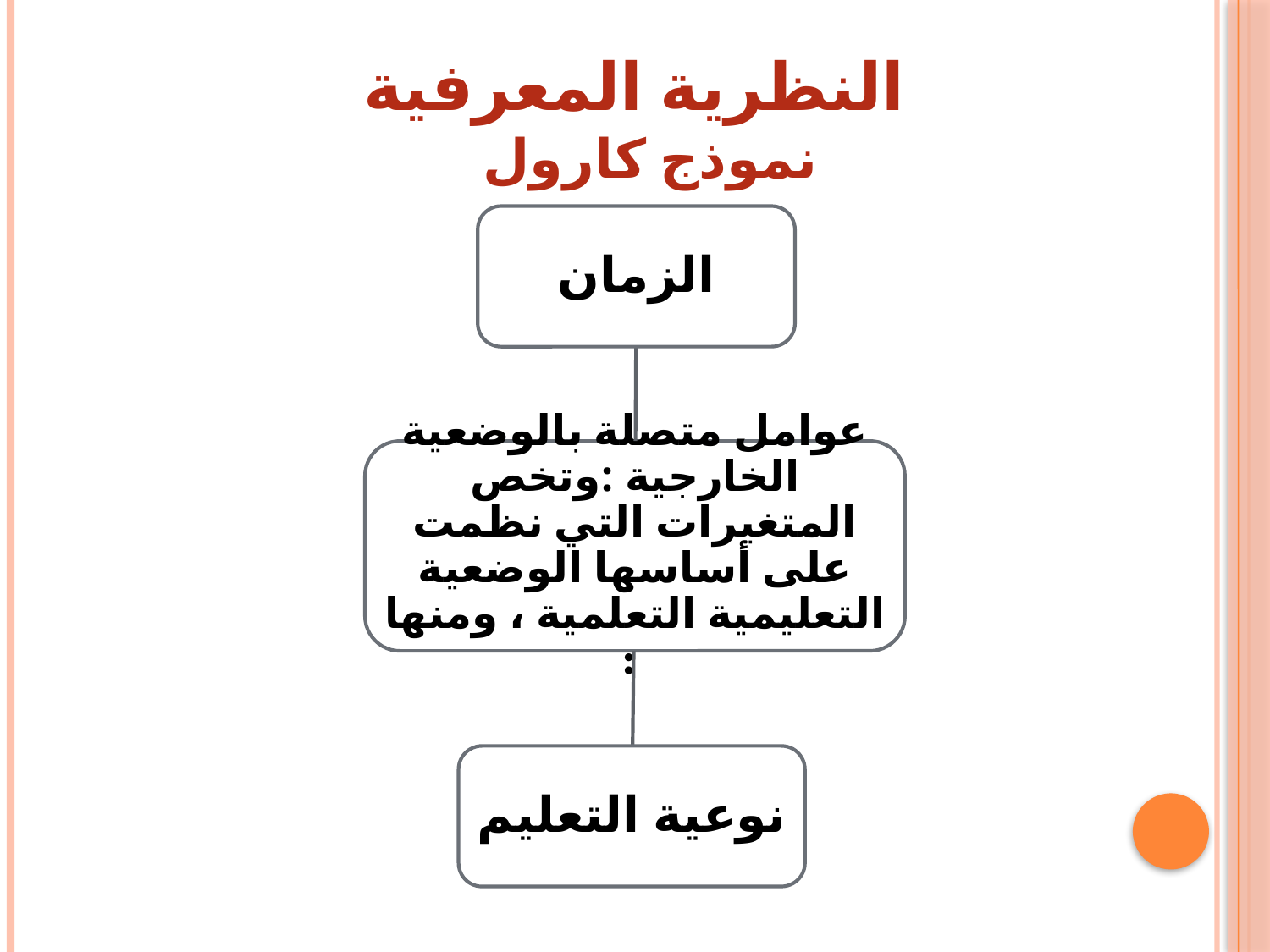

# النظرية المعرفية نموذج كارول
عوامل متصلة بالوضعية الخارجية :وتخص المتغيرات التي نظمت على أساسها الوضعية التعليمية التعلمية ، ومنها :
الزمان
نوعية التعليم